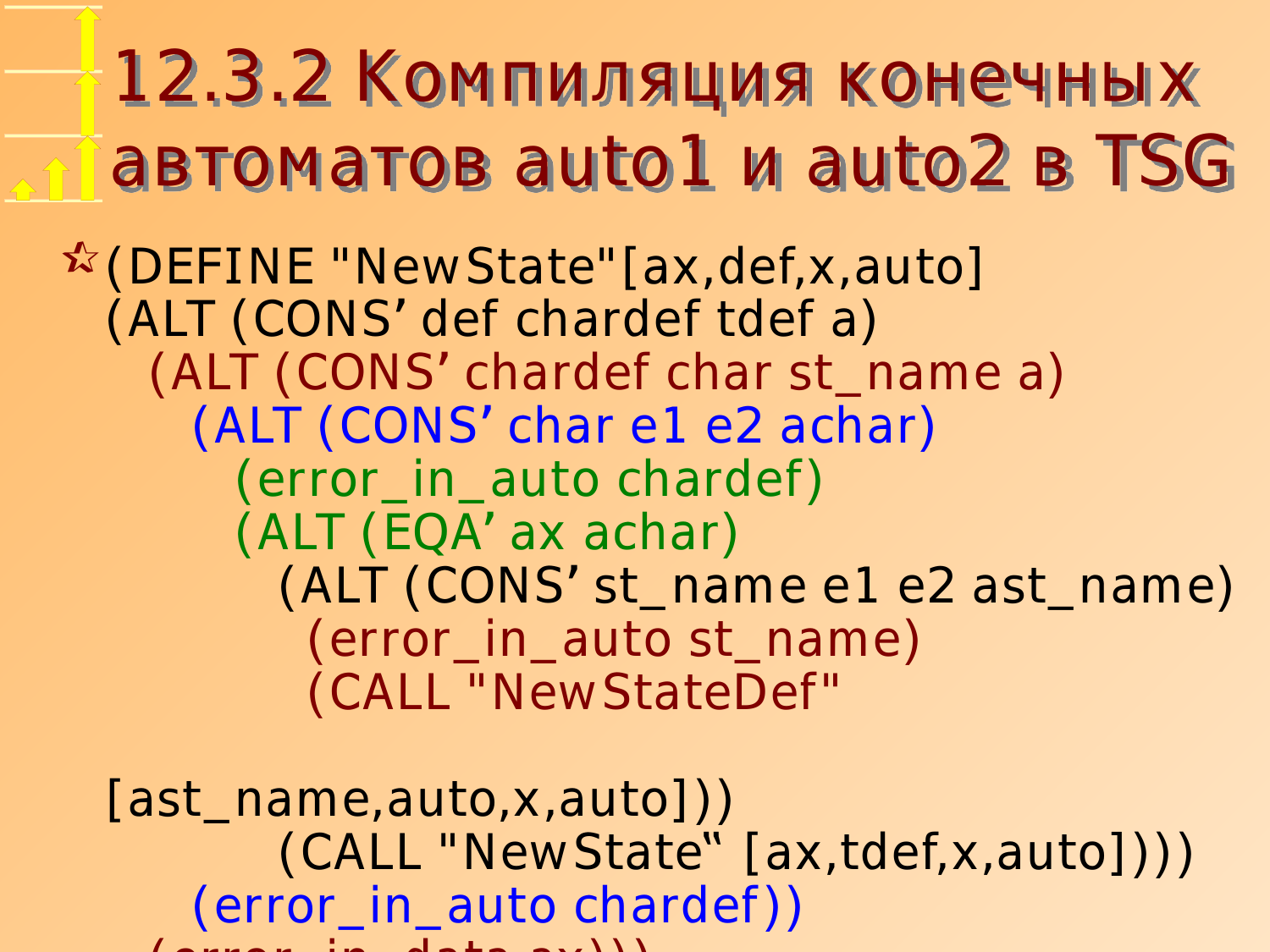

# 12.3.2 Компиляция конечных автоматов auto1 и auto2 в TSG
(DEFINE "NewState"[ax,def,x,auto]
(ALT (CONS’ def chardef tdef a)
   (ALT (CONS’ chardef char st_name a)
      (ALT (CONS’ char e1 e2 achar)
         (error_in_auto chardef)
         (ALT (EQA’ ax achar)
            (ALT (CONS’ st_name e1 e2 ast_name)
              (error_in_auto st_name)
              (CALL "NewStateDef"
   				   [ast_name,auto,x,auto]))
            (CALL "NewState“ [ax,tdef,x,auto])))
      (error_in_auto chardef))
   (error_in_data ax))),